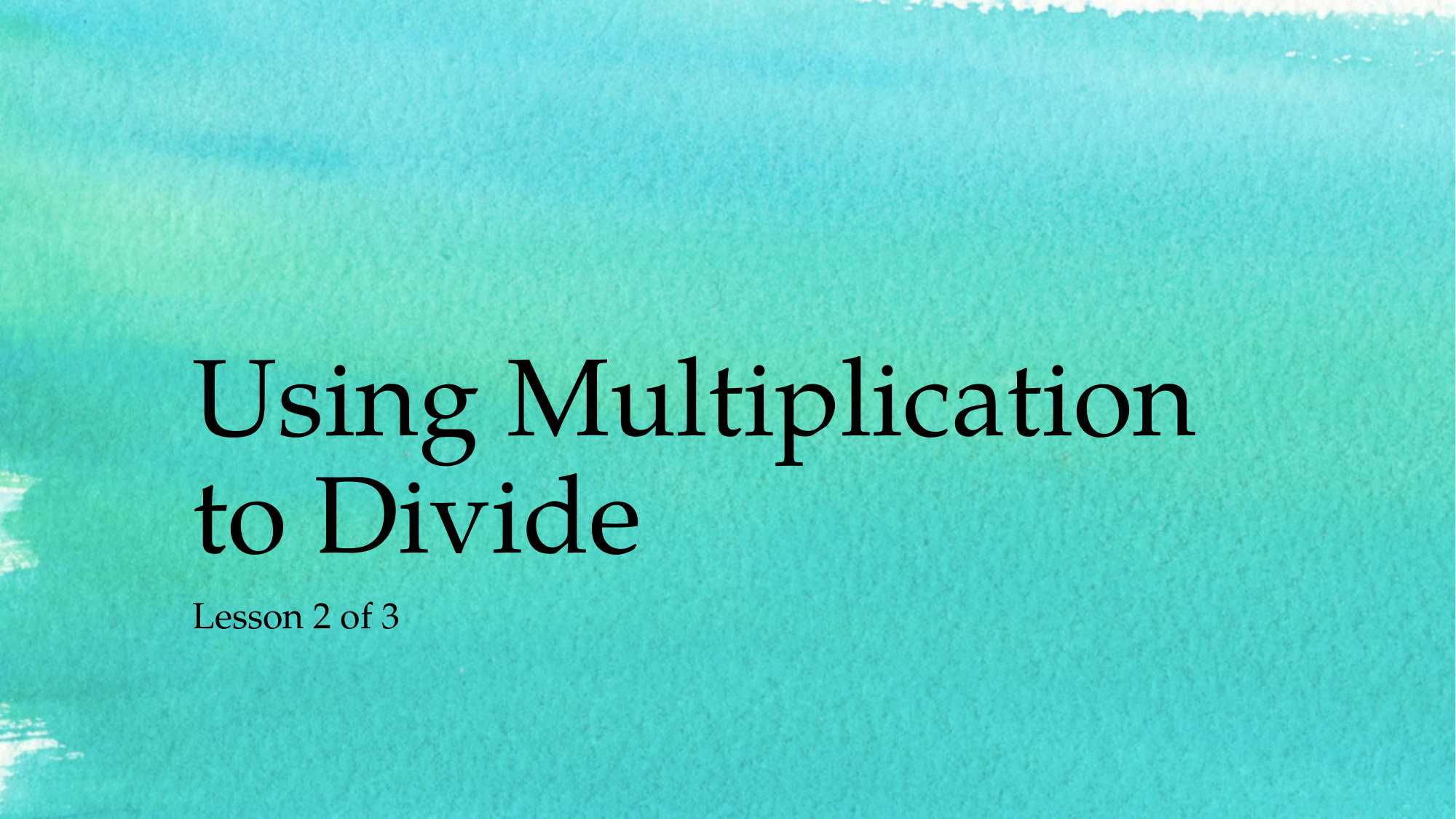

# Using Multiplication to Divide
Lesson 2 of 3